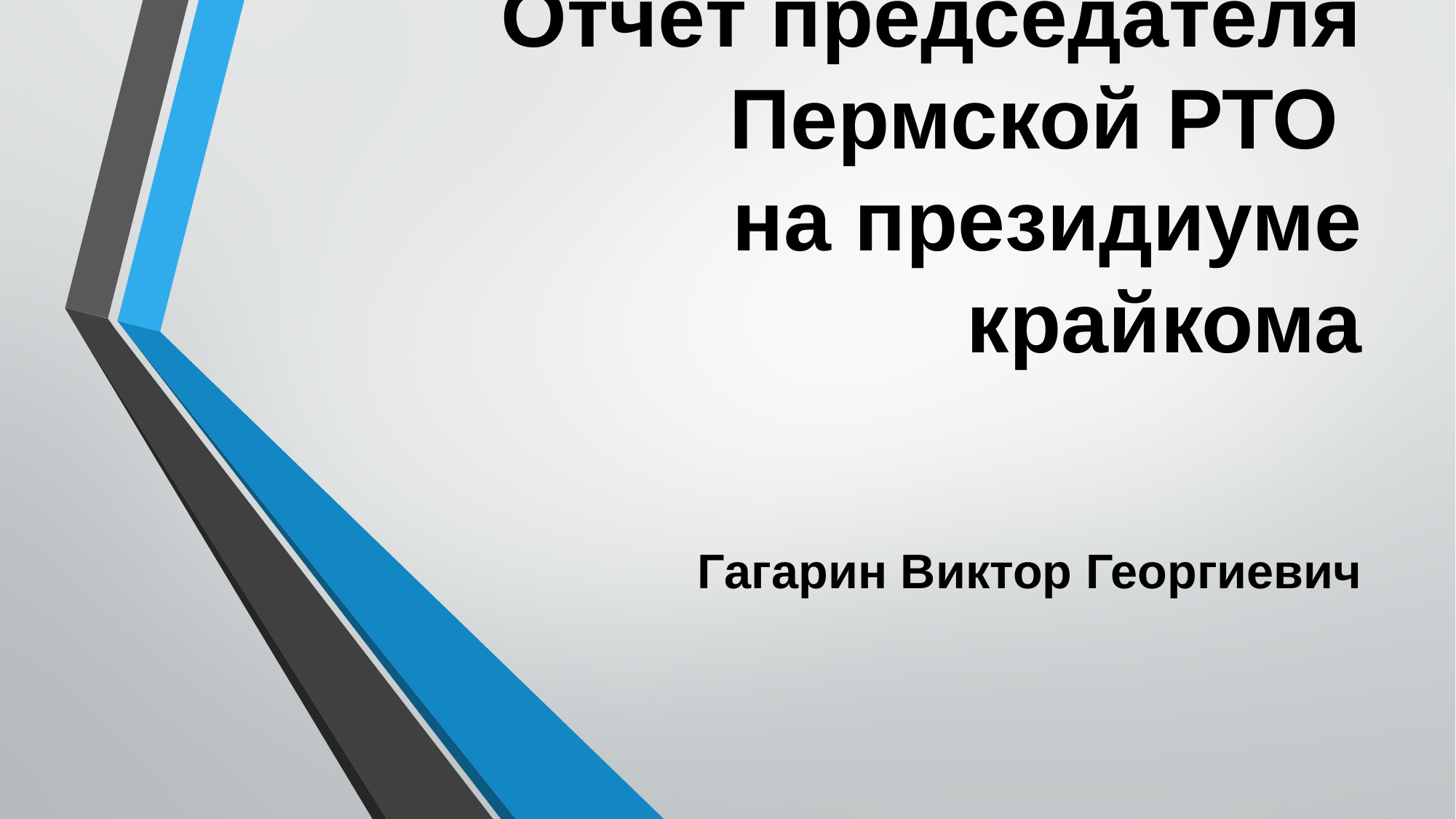

# Отчёт председателя Пермской РТО на президиуме крайкома

Гагарин Виктор Георгиевич